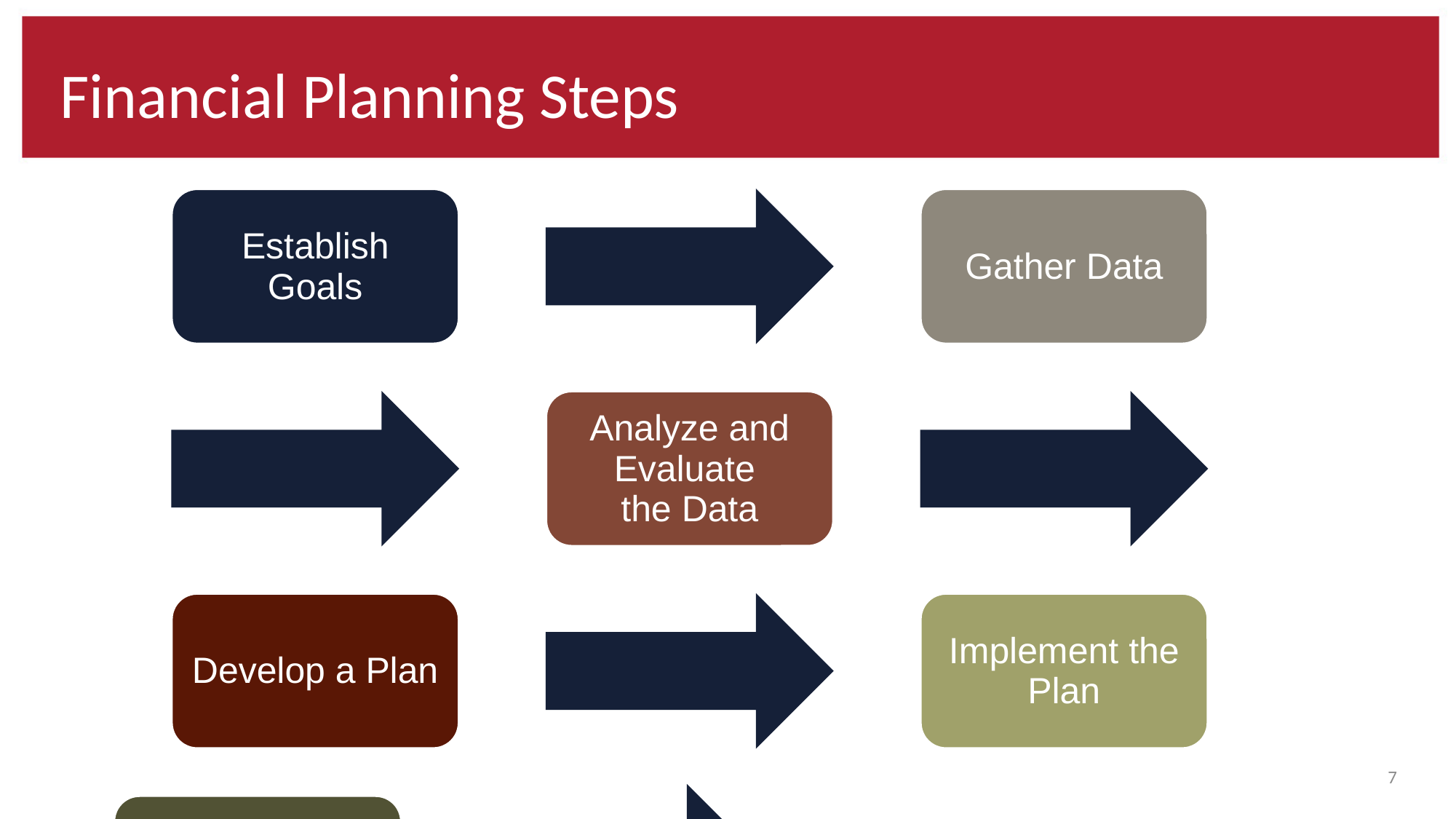

# Financial Planning Steps
Establish Goals
Gather Data
Analyze and Evaluate
the Data
Develop a Plan
Implement the Plan
7